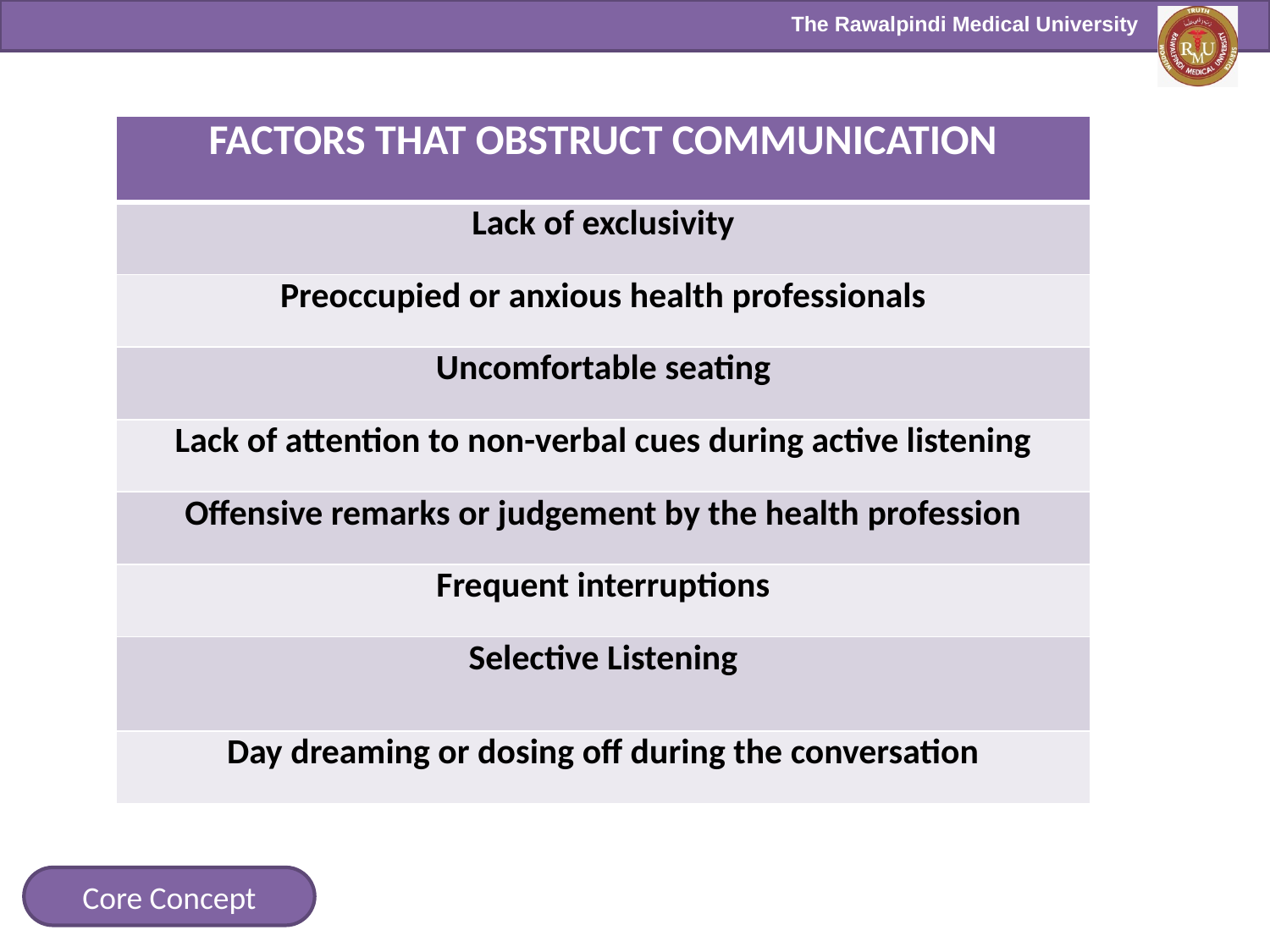

| FACTORS THAT OBSTRUCT COMMUNICATION |
| --- |
| Lack of exclusivity |
| Preoccupied or anxious health professionals |
| Uncomfortable seating |
| Lack of attention to non-verbal cues during active listening |
| Offensive remarks or judgement by the health profession |
| Frequent interruptions |
| Selective Listening |
| Day dreaming or dosing off during the conversation |
Core Concept